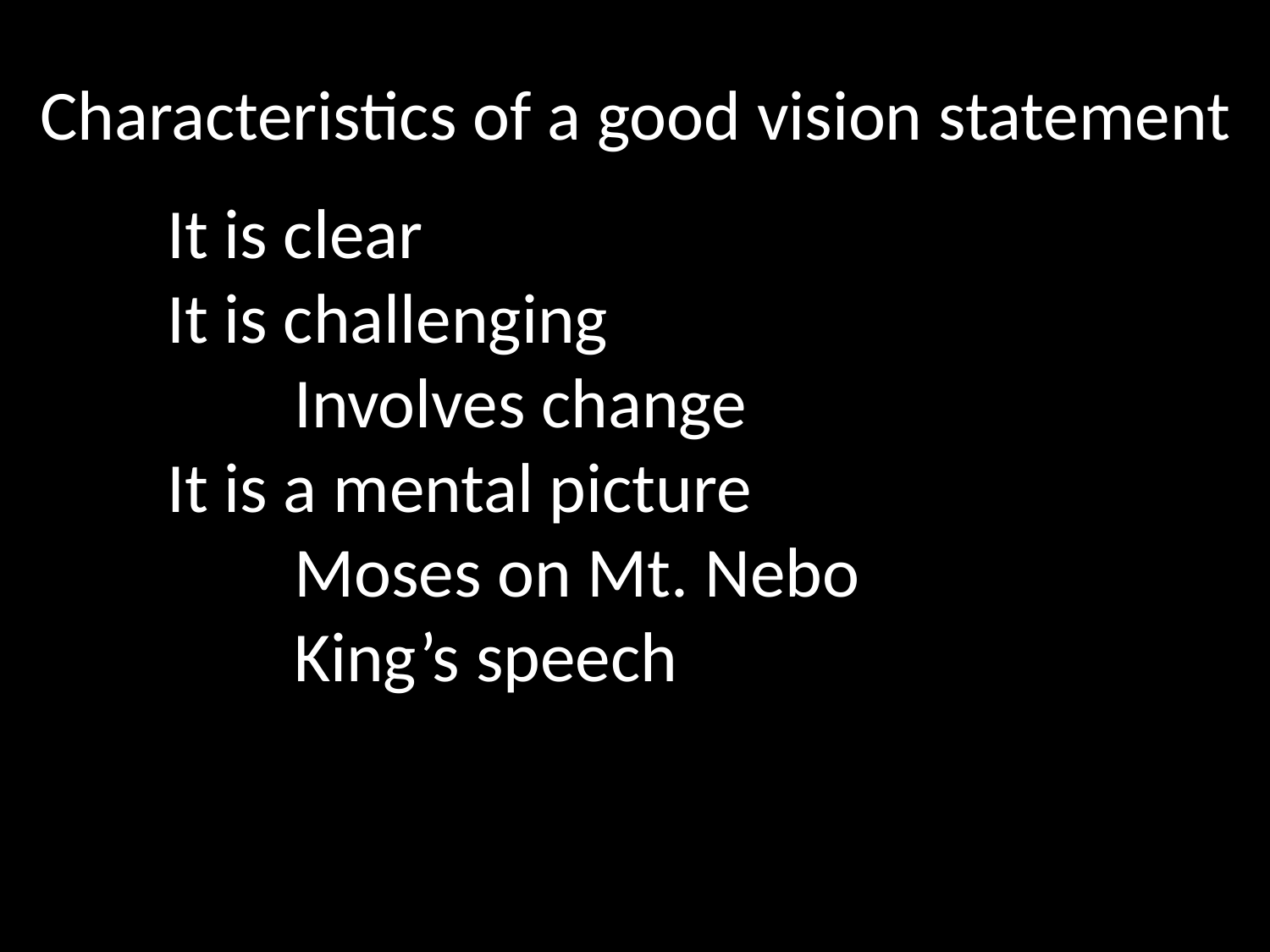

Characteristics of a good vision statement

	It is clear
	It is challenging
		Involves change
	It is a mental picture
		Moses on Mt. Nebo
		King’s speech